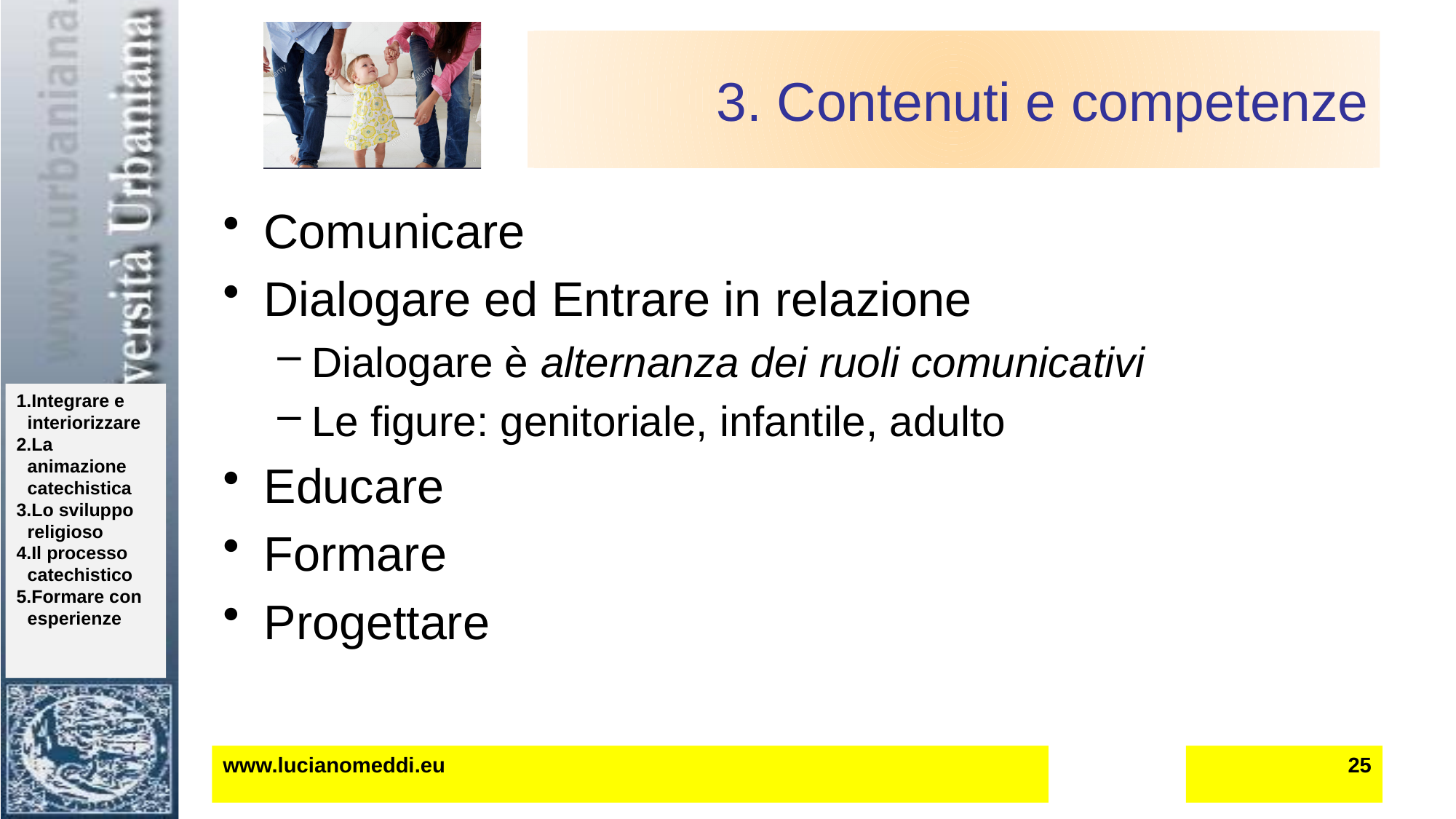

# 3. Contenuti e competenze
Comunicare
Dialogare ed Entrare in relazione
Dialogare è alternanza dei ruoli comunicativi
Le figure: genitoriale, infantile, adulto
Educare
Formare
Progettare

www.lucianomeddi.eu
25